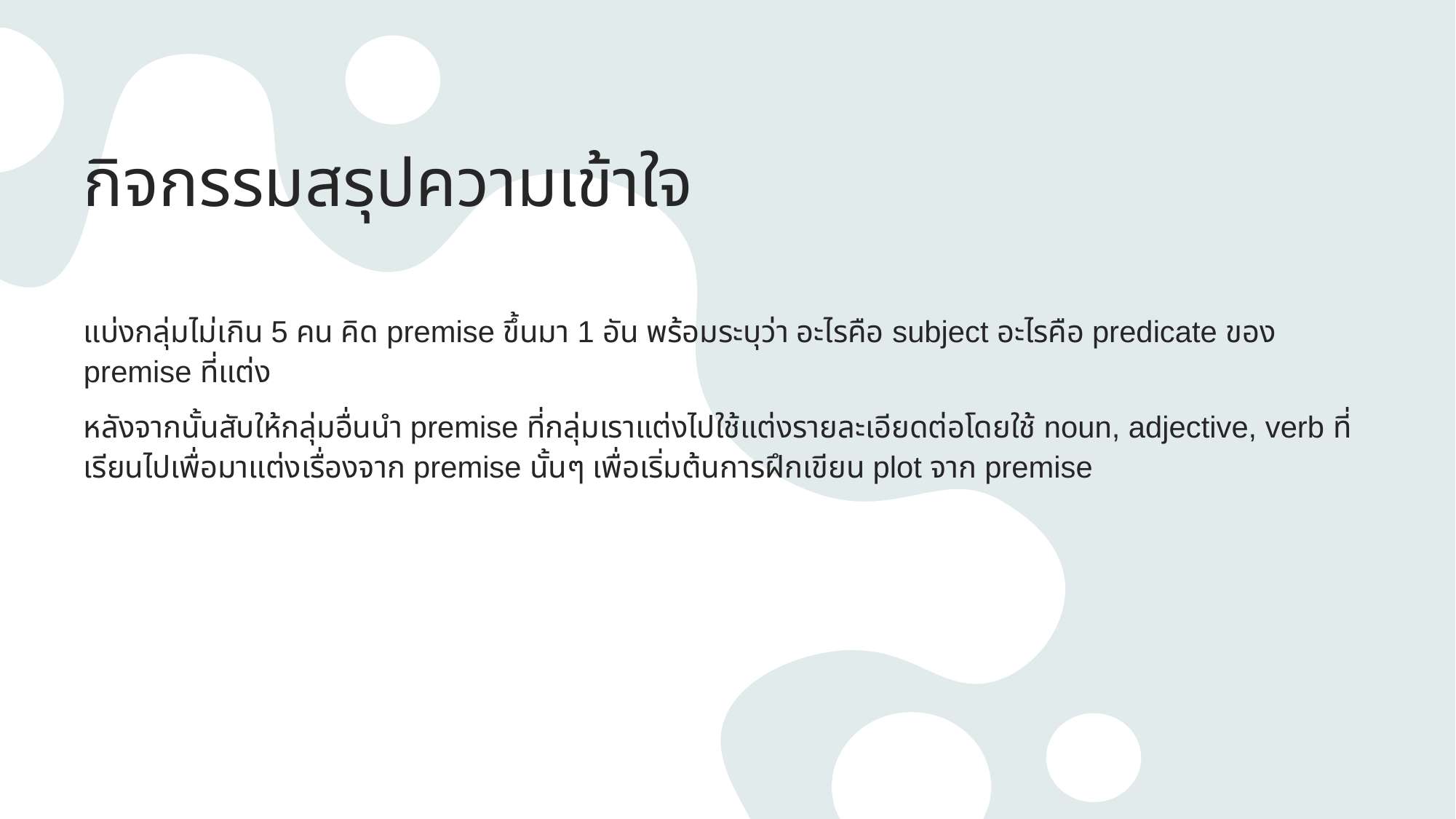

# กิจกรรมสรุปความเข้าใจ

แบ่งกลุ่มไม่เกิน 5 คน คิด premise ขึ้นมา 1 อัน พร้อมระบุว่า อะไรคือ subject อะไรคือ predicate ของ premise ที่แต่ง
หลังจากนั้นสับให้กลุ่มอื่นนำ premise ที่กลุ่มเราแต่งไปใช้แต่งรายละเอียดต่อโดยใช้ noun, adjective, verb ที่เรียนไปเพื่อมาแต่งเรื่องจาก premise นั้นๆ เพื่อเริ่มต้นการฝึกเขียน plot จาก premise